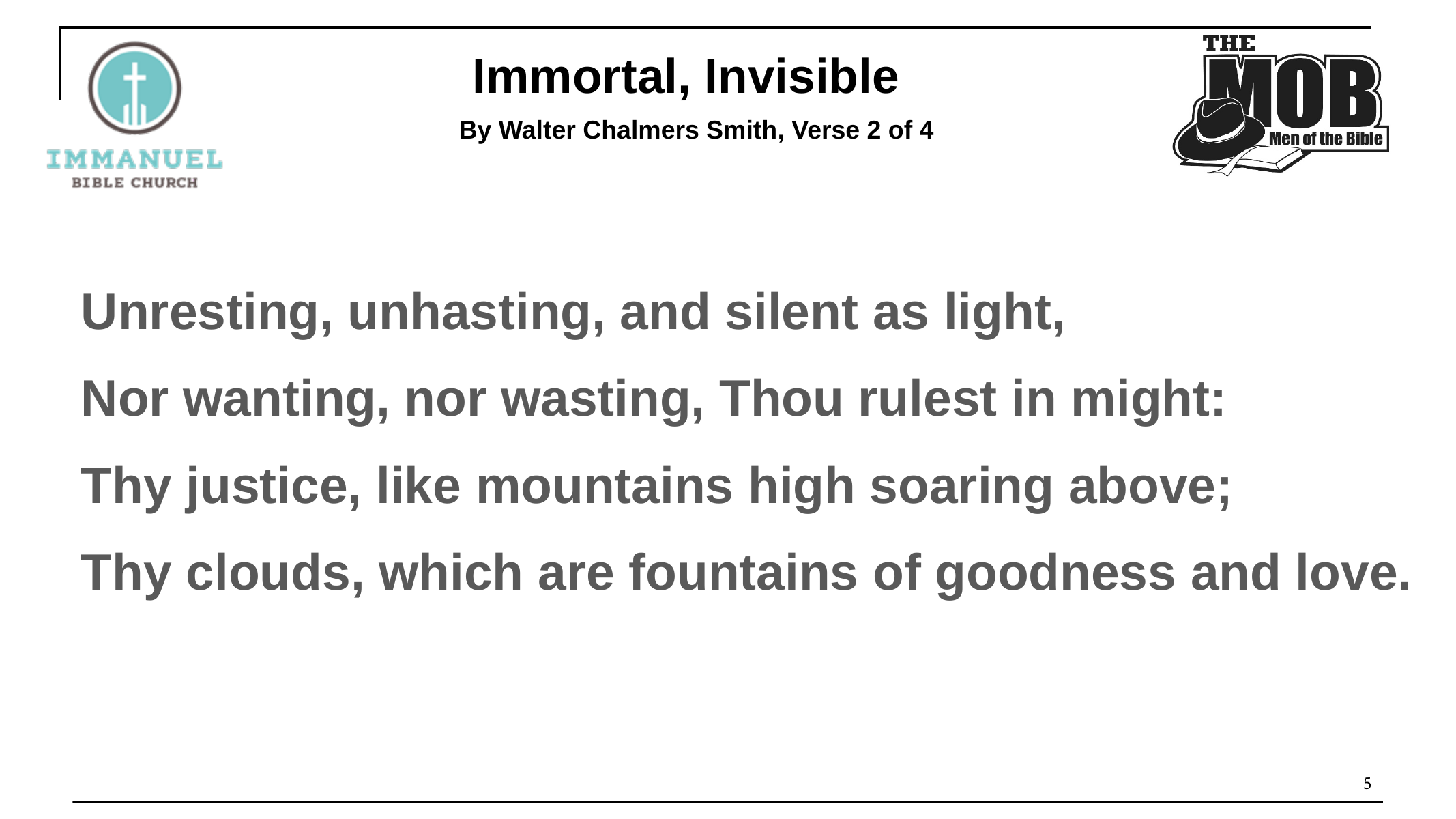

Immortal, Invisible
By Walter Chalmers Smith, Verse 2 of 4
Unresting, unhasting, and silent as light,
Nor wanting, nor wasting, Thou rulest in might:
Thy justice, like mountains high soaring above;
Thy clouds, which are fountains of goodness and love.
5